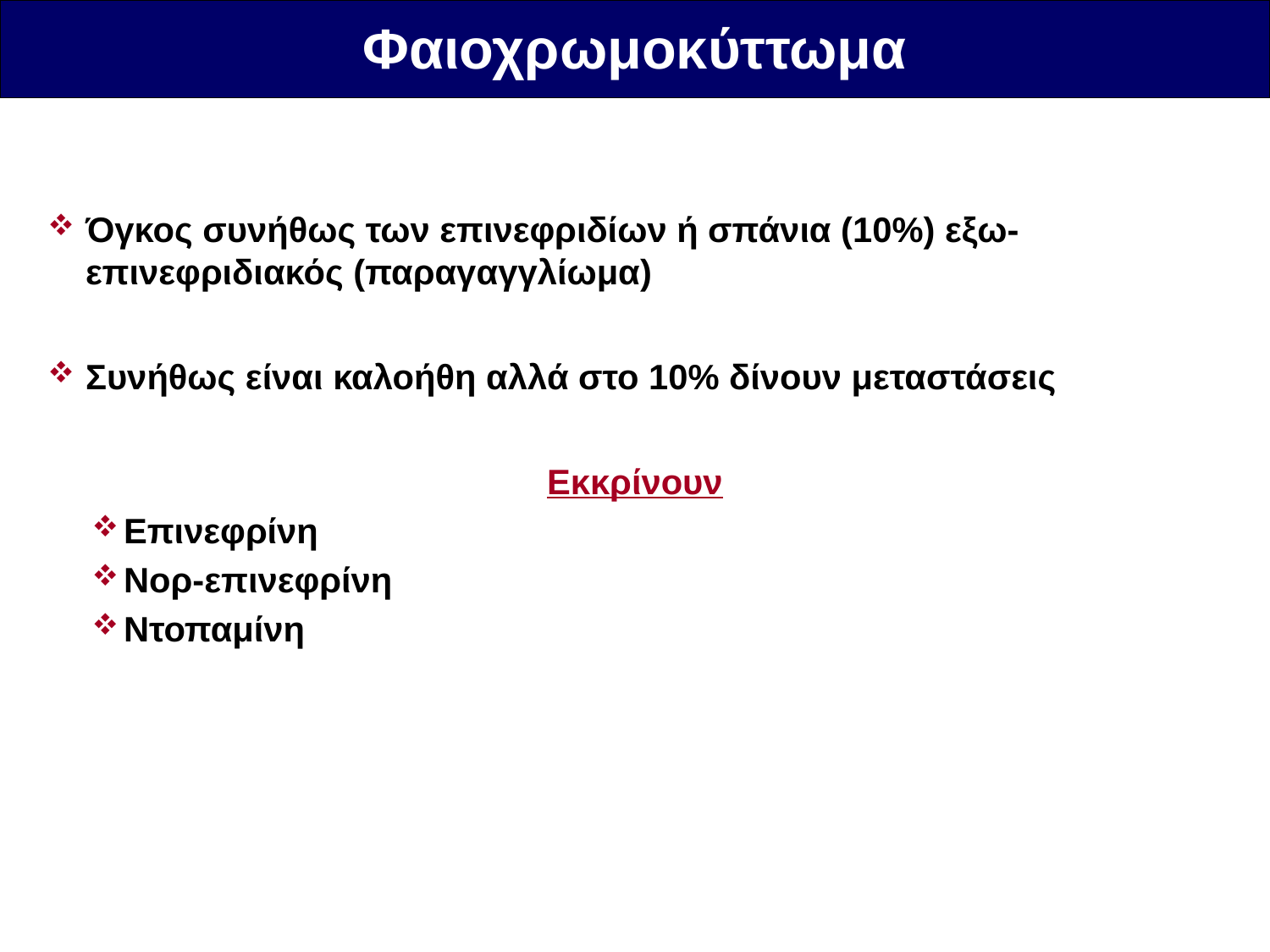

Φαιοχρωμοκύττωμα
Όγκος συνήθως των επινεφριδίων ή σπάνια (10%) εξω-επινεφριδιακός (παραγαγγλίωμα)

Συνήθως είναι καλοήθη αλλά στο 10% δίνουν μεταστάσεις

Εκκρίνουν
Επινεφρίνη
Νορ-επινεφρίνη
Ντοπαμίνη